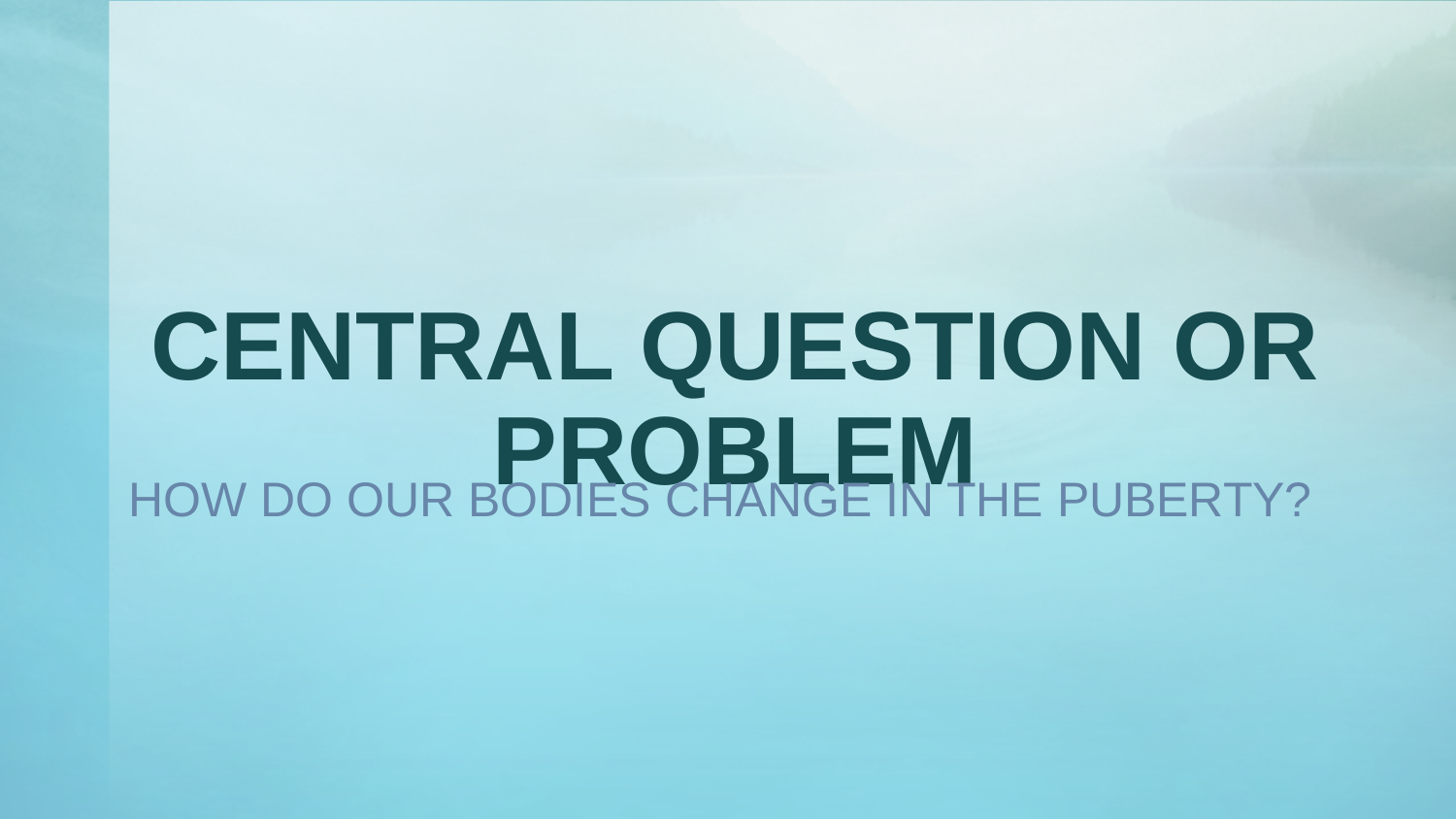

# CENTRAL QUESTION OR PROBLEM
HOW DO OUR BODIES CHANGE IN THE PUBERTY?